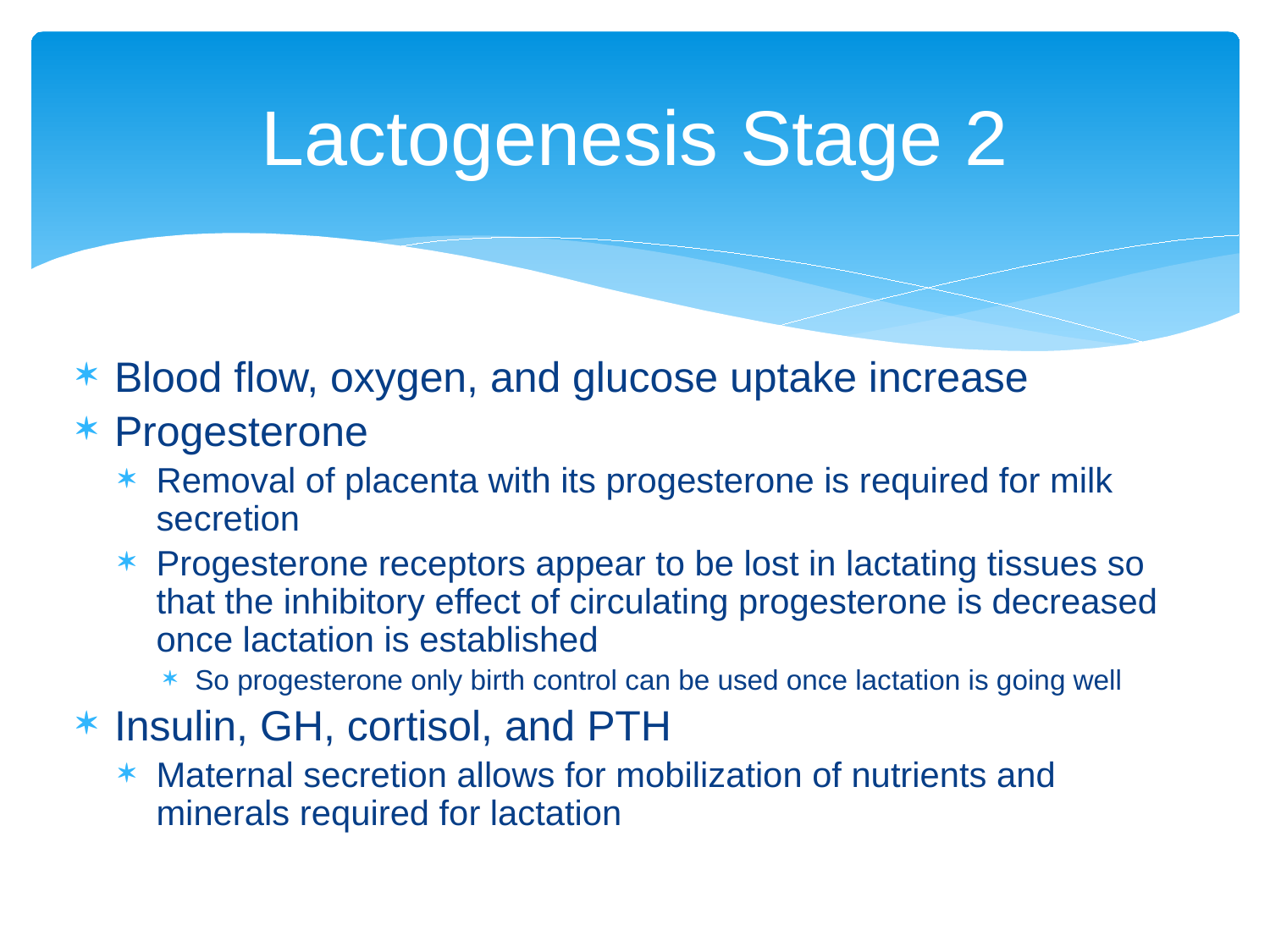

# Lactogenesis Stage 2
Blood flow, oxygen, and glucose uptake increase
Progesterone
Removal of placenta with its progesterone is required for milk secretion
Progesterone receptors appear to be lost in lactating tissues so that the inhibitory effect of circulating progesterone is decreased once lactation is established
So progesterone only birth control can be used once lactation is going well
Insulin, GH, cortisol, and PTH
Maternal secretion allows for mobilization of nutrients and minerals required for lactation